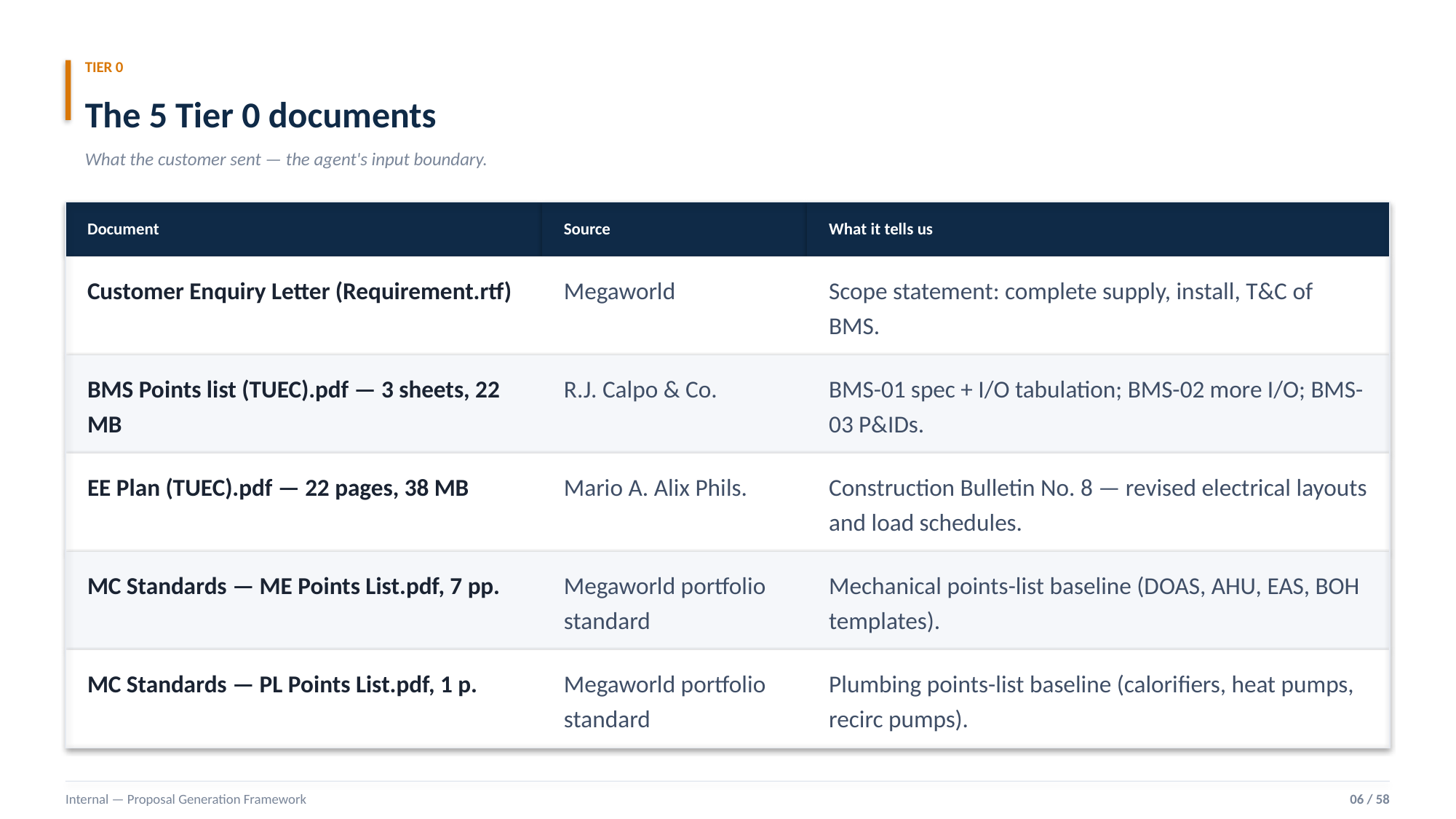

TIER 0

The 5 Tier 0 documents
What the customer sent — the agent's input boundary.

Document
Source
What it tells us

Customer Enquiry Letter (Requirement.rtf)
Megaworld
Scope statement: complete supply, install, T&C of BMS.

BMS Points list (TUEC).pdf — 3 sheets, 22 MB
R.J. Calpo & Co.
BMS-01 spec + I/O tabulation; BMS-02 more I/O; BMS-03 P&IDs.

EE Plan (TUEC).pdf — 22 pages, 38 MB
Mario A. Alix Phils.
Construction Bulletin No. 8 — revised electrical layouts and load schedules.

MC Standards — ME Points List.pdf, 7 pp.
Megaworld portfolio standard
Mechanical points-list baseline (DOAS, AHU, EAS, BOH templates).

MC Standards — PL Points List.pdf, 1 p.
Megaworld portfolio standard
Plumbing points-list baseline (calorifiers, heat pumps, recirc pumps).

Internal — Proposal Generation Framework
06 / 58